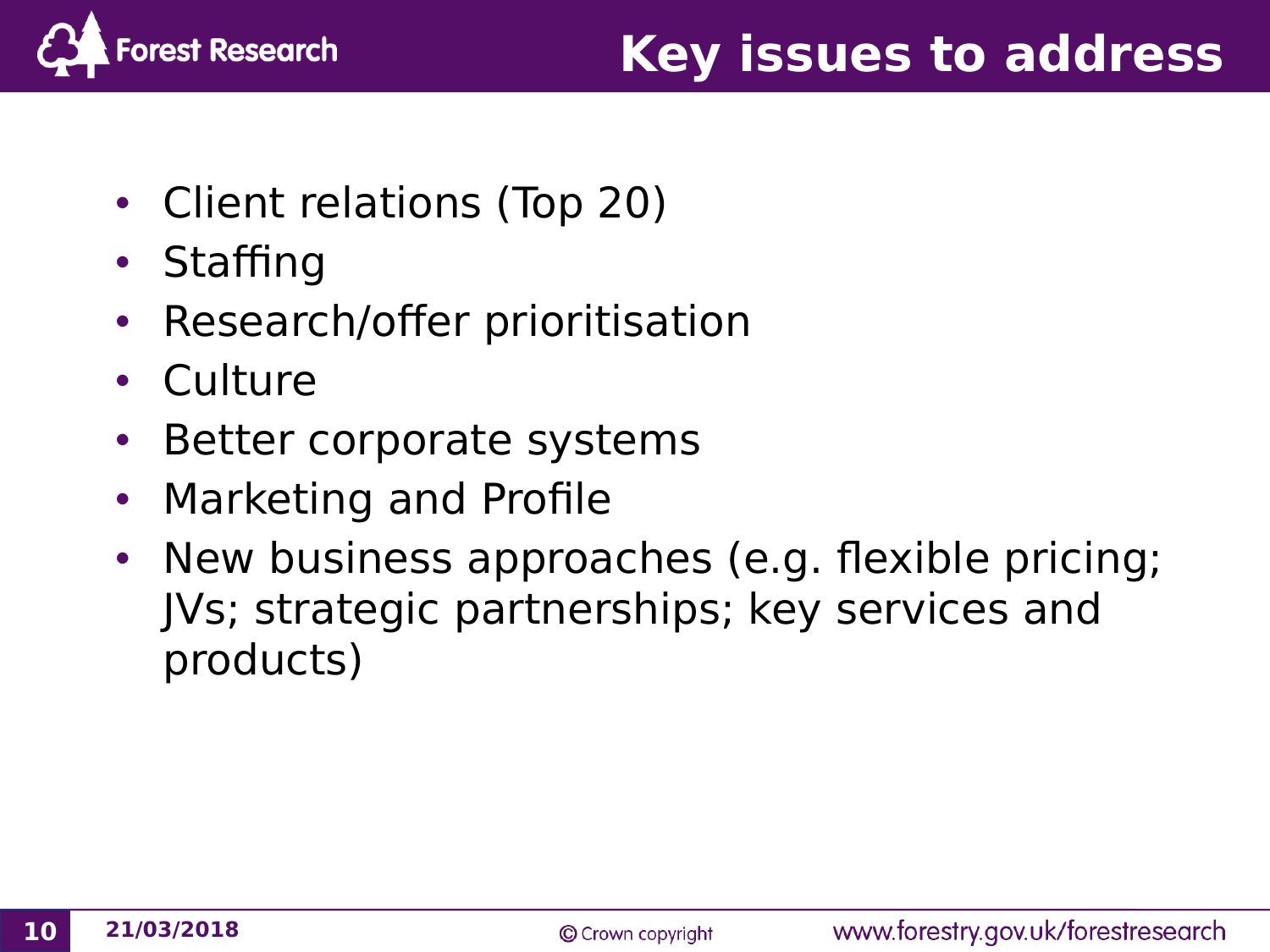

# Key issues to address
Client relations (Top 20)
Staffing
Research/offer prioritisation
Culture
Better corporate systems
Marketing and Profile
New business approaches (e.g. flexible pricing; JVs; strategic partnerships; key services and products)
10
21/03/2018